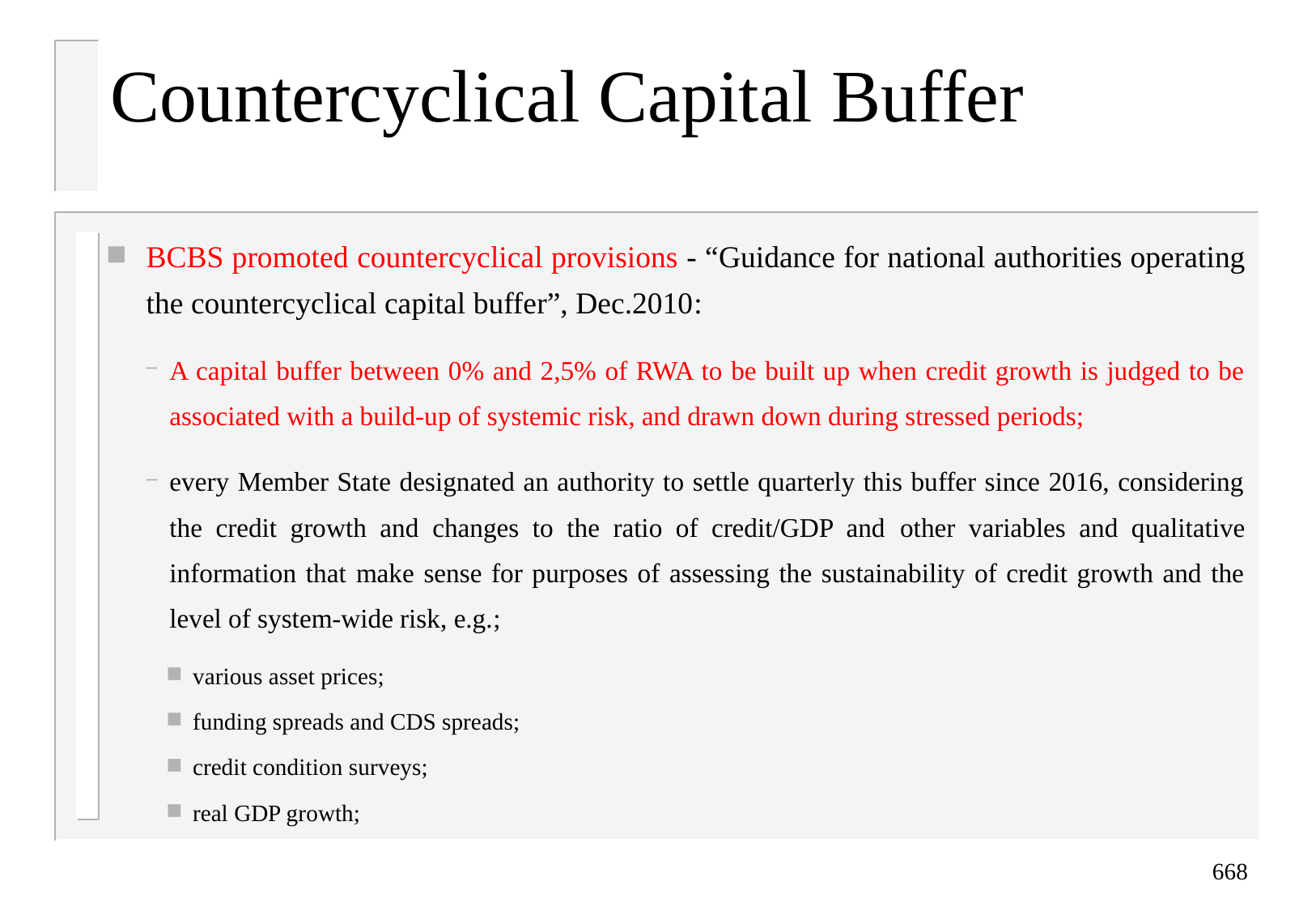

Countercyclical Capital Buffer
BCBS promoted countercyclical provisions - “Guidance for national authorities operating the countercyclical capital buffer”, Dec.2010:
A capital buffer between 0% and 2,5% of RWA to be built up when credit growth is judged to be associated with a build-up of systemic risk, and drawn down during stressed periods;
every Member State designated an authority to settle quarterly this buffer since 2016, considering the credit growth and changes to the ratio of credit/GDP and other variables and qualitative information that make sense for purposes of assessing the sustainability of credit growth and the level of system-wide risk, e.g.;
various asset prices;
funding spreads and CDS spreads;
credit condition surveys;
real GDP growth;
668